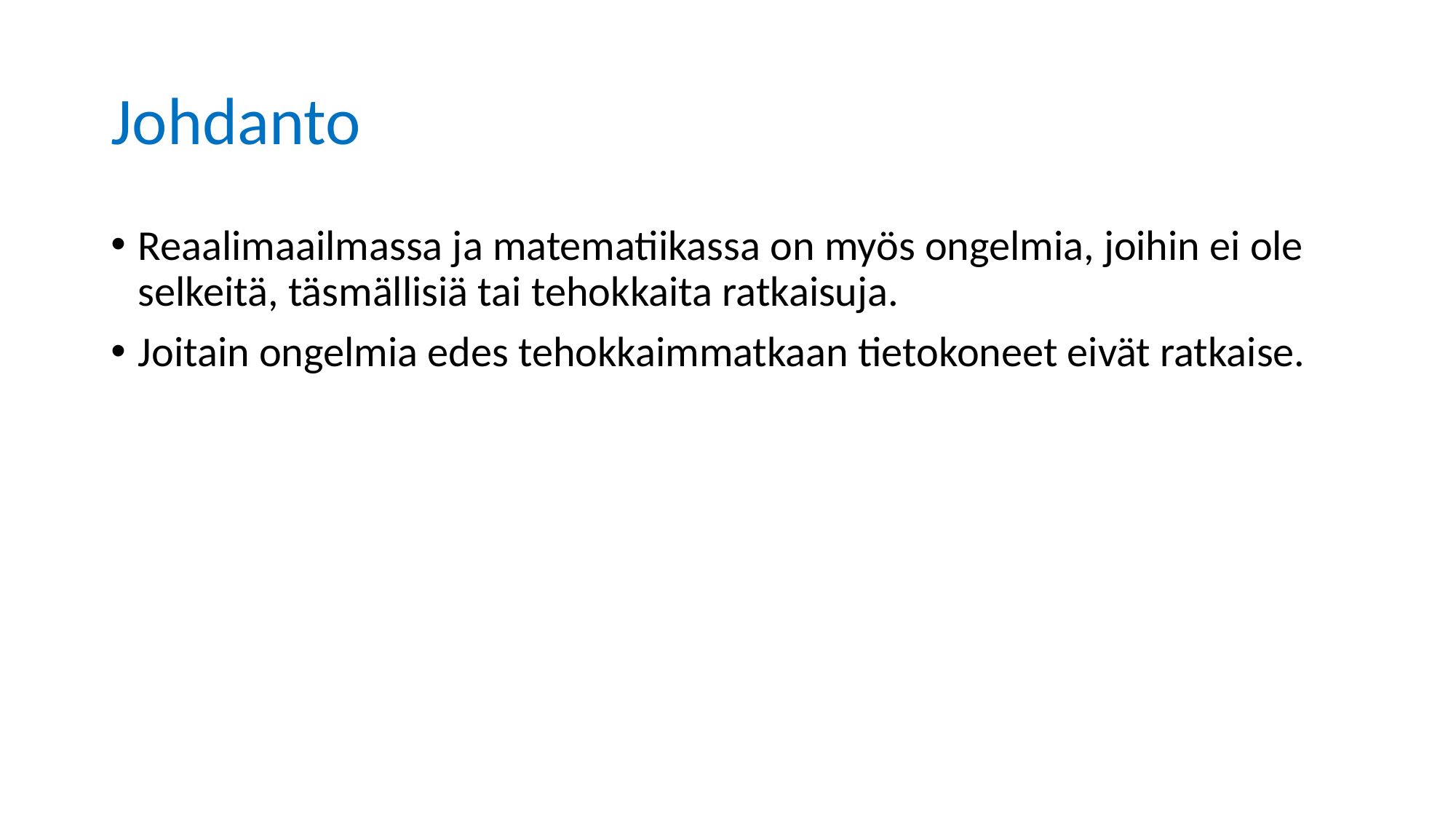

# Johdanto
Reaalimaailmassa ja matematiikassa on myös ongelmia, joihin ei ole selkeitä, täsmällisiä tai tehokkaita ratkaisuja.
Joitain ongelmia edes tehokkaimmatkaan tietokoneet eivät ratkaise.